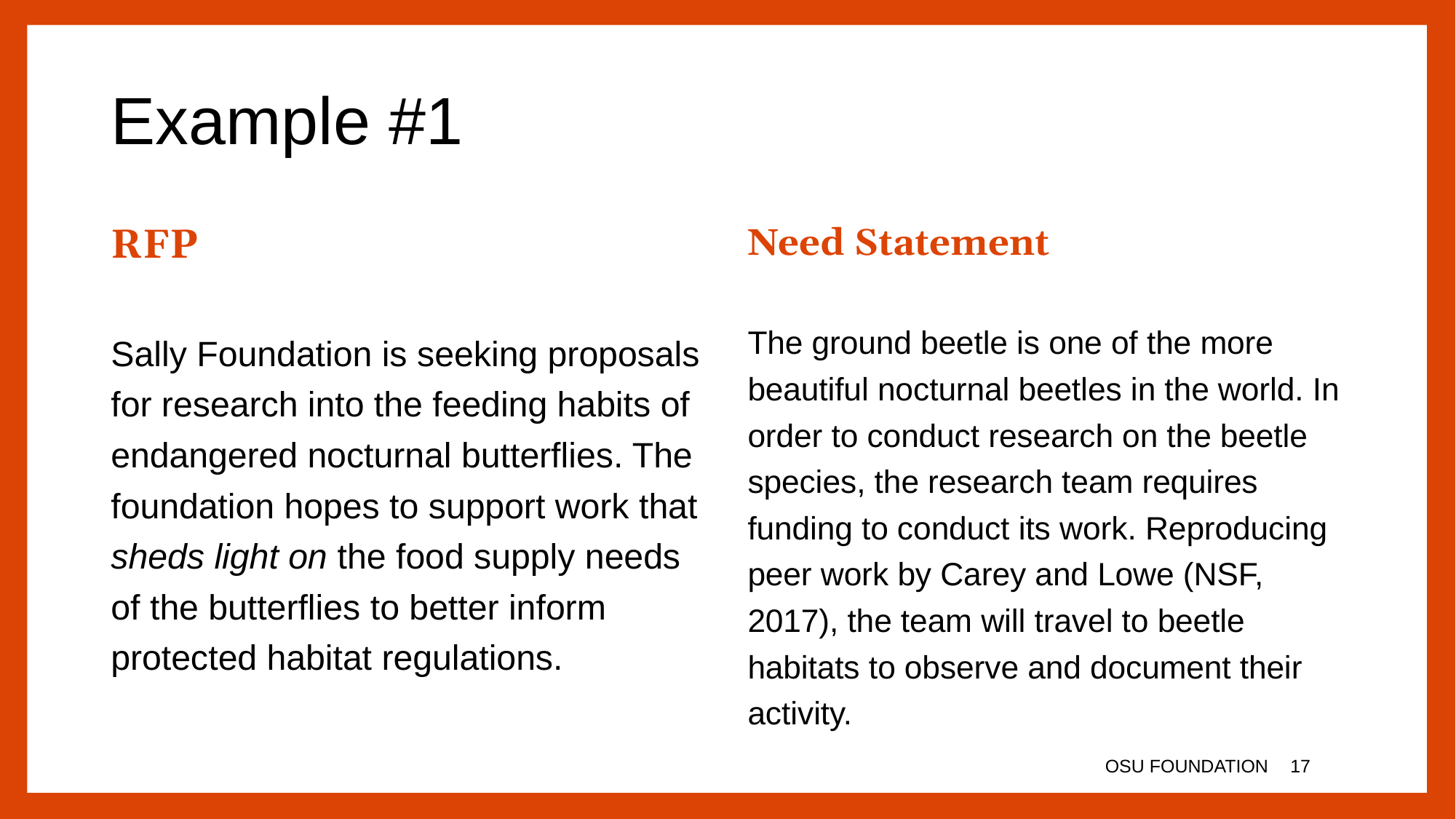

# Example #1
RFP

Sally Foundation is seeking proposals for research into the feeding habits of endangered nocturnal butterflies. The foundation hopes to support work that sheds light on the food supply needs of the butterflies to better inform protected habitat regulations.
Need Statement

The ground beetle is one of the more beautiful nocturnal beetles in the world. In order to conduct research on the beetle species, the research team requires funding to conduct its work. Reproducing peer work by Carey and Lowe (NSF, 2017), the team will travel to beetle habitats to observe and document their activity.
OSU FOUNDATION
17